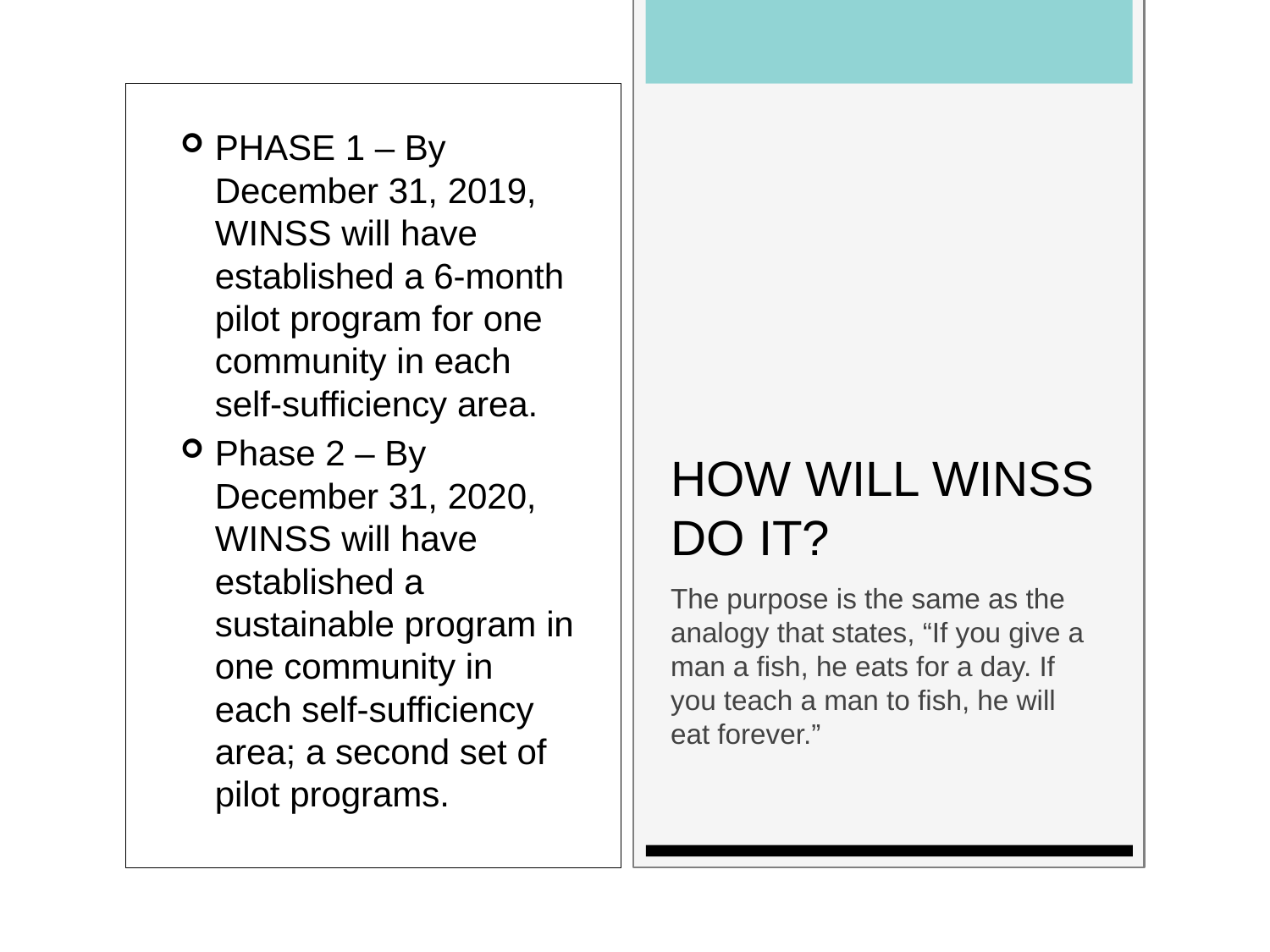

PHASE 1 – By December 31, 2019, WINSS will have established a 6-month pilot program for one community in each self-sufficiency area.
Phase 2 – By December 31, 2020, WINSS will have established a sustainable program in one community in each self-sufficiency area; a second set of pilot programs.
# HOW WILL WINSS DO IT?
The purpose is the same as the analogy that states, “If you give a man a fish, he eats for a day. If you teach a man to fish, he will eat forever.”